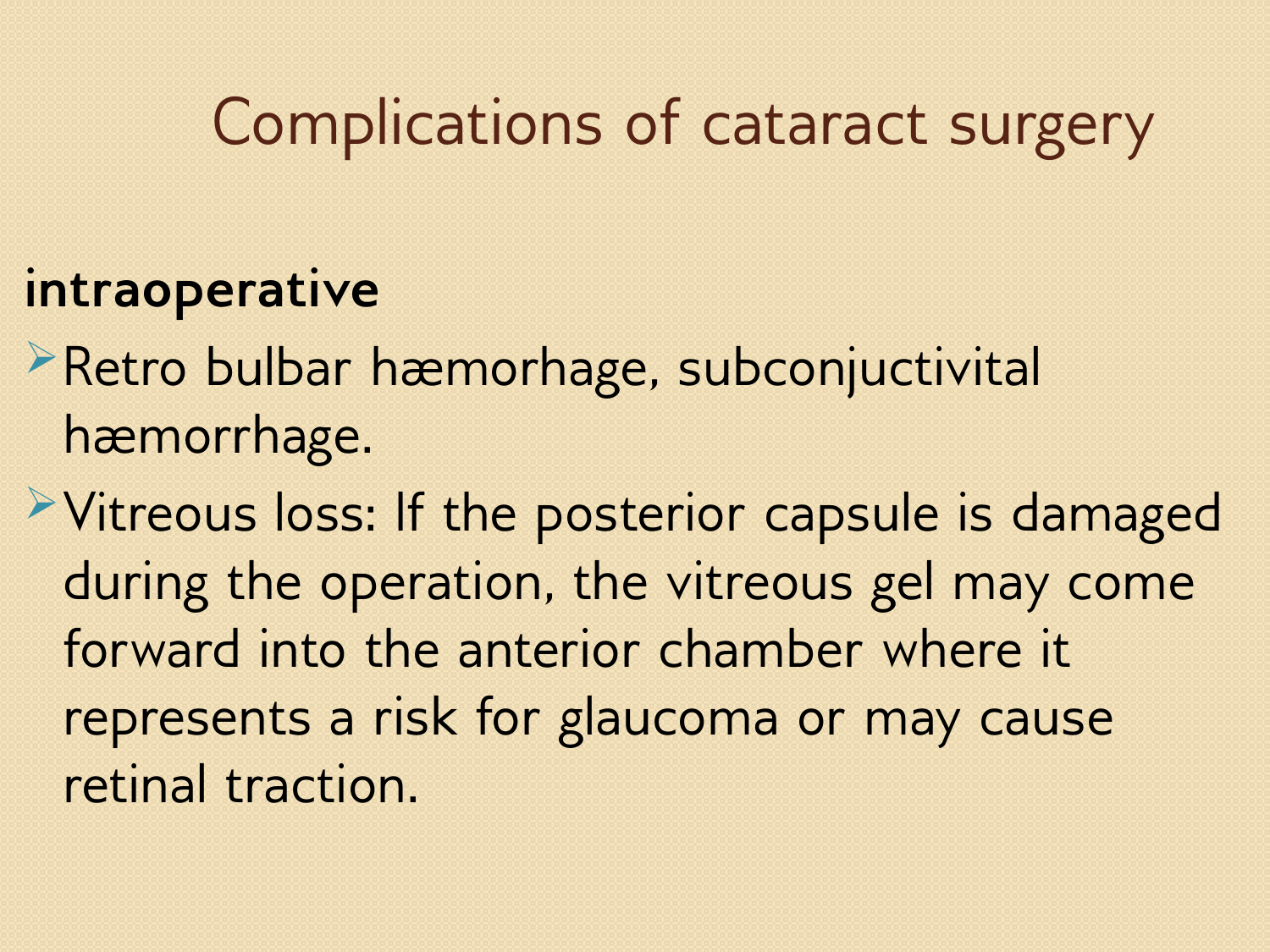

# Complications of cataract surgery
intraoperative
Retro bulbar haemorhage, subconjuctivital haemorrhage.
Vitreous loss: If the posterior capsule is damaged during the operation, the vitreous gel may come forward into the anterior chamber where it represents a risk for glaucoma or may cause retinal traction.

130